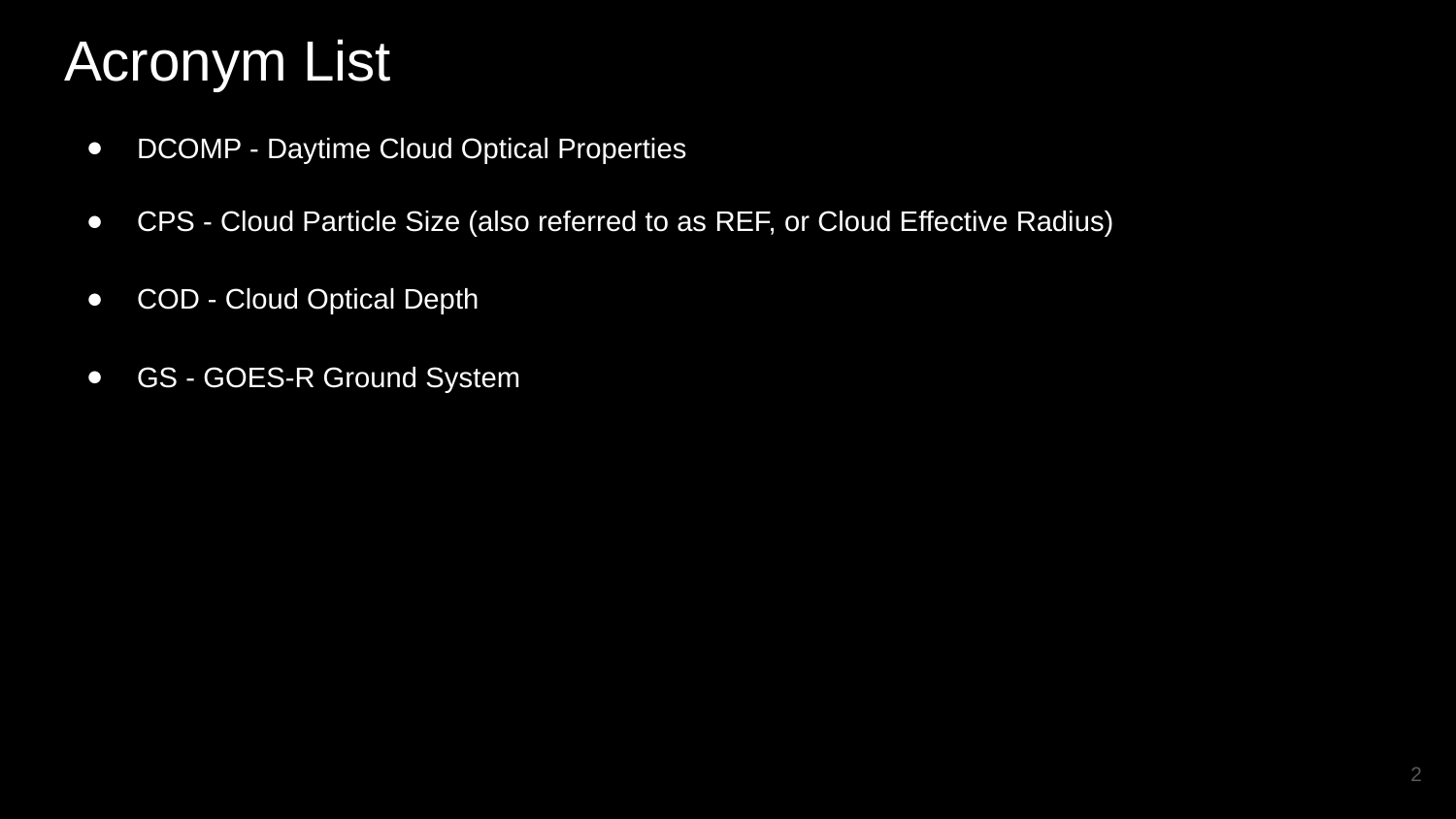

# Acronym List
DCOMP - Daytime Cloud Optical Properties
CPS - Cloud Particle Size (also referred to as REF, or Cloud Effective Radius)
COD - Cloud Optical Depth
GS - GOES-R Ground System
2